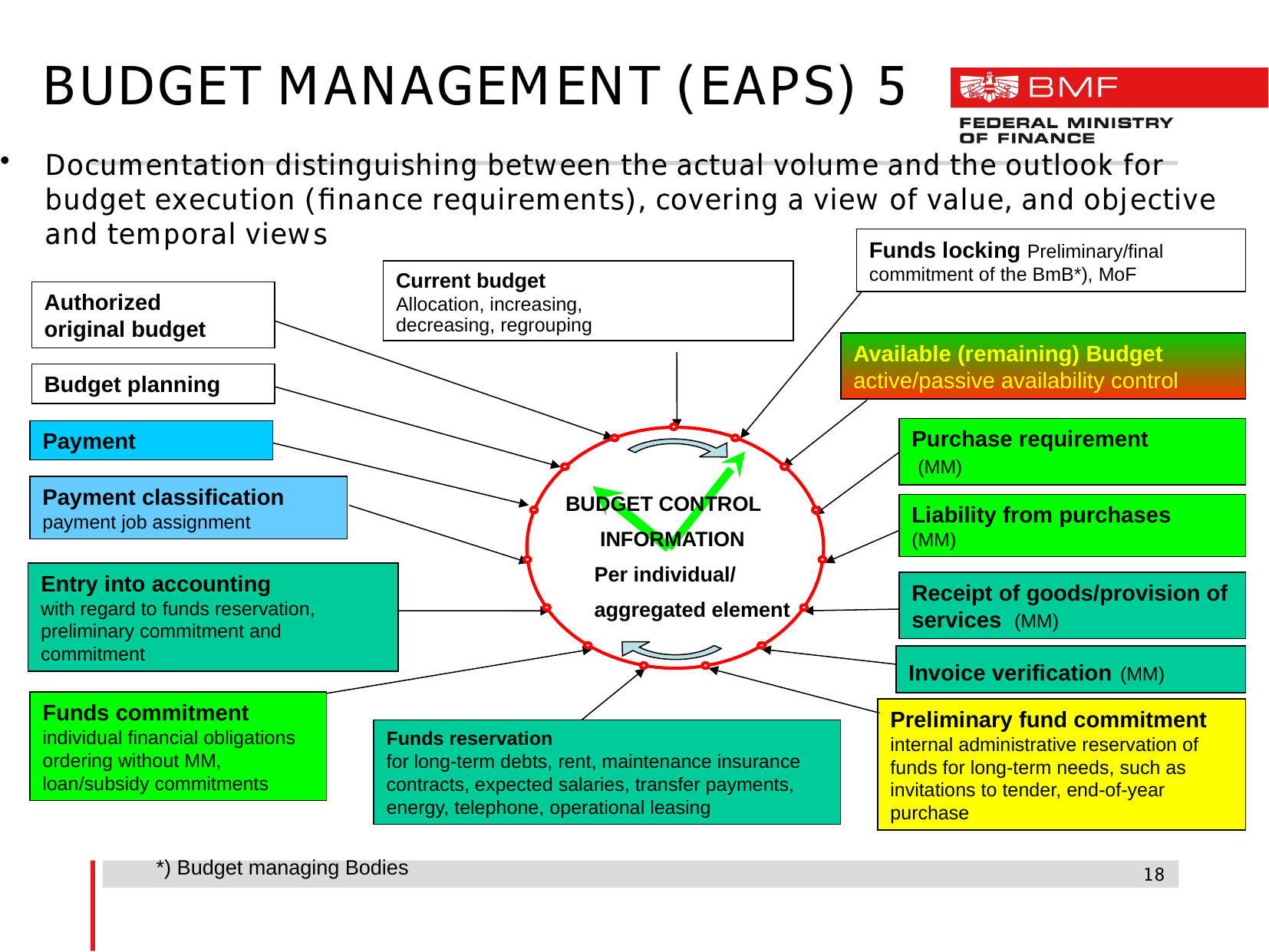

# BUDGET MANAGEMENT (EAPS) 5
Documentation distinguishing between the actual volume and the outlook for budget execution (finance requirements), covering a view of value, and objective and temporal views
Funds locking Preliminary/final commitment of the BmB*), MoF
Current budget
Allocation, increasing,
decreasing, regrouping
Authorized
original budget

Available (remaining) Budget active/passive availability control

Budget planning

Purchase requirement
 (MM)
Payment

Payment classification
payment job assignment
BUDGET CONTROL
      INFORMATION
     Per individual/
     aggregated element

Liability from purchases
(MM)

Entry into accounting
with regard to funds reservation, preliminary commitment and commitment
Receipt of goods/provision of services  (MM)

Invoice verification (MM)

Funds commitment
individual financial obligations ordering without MM, loan/subsidy commitments
Preliminary fund commitment
internal administrative reservation of funds for long-term needs, such as invitations to tender, end-of-year purchase
Funds reservation
for long-term debts, rent, maintenance insurance contracts, expected salaries, transfer payments, energy, telephone, operational leasing
*) Budget managing Bodies
18